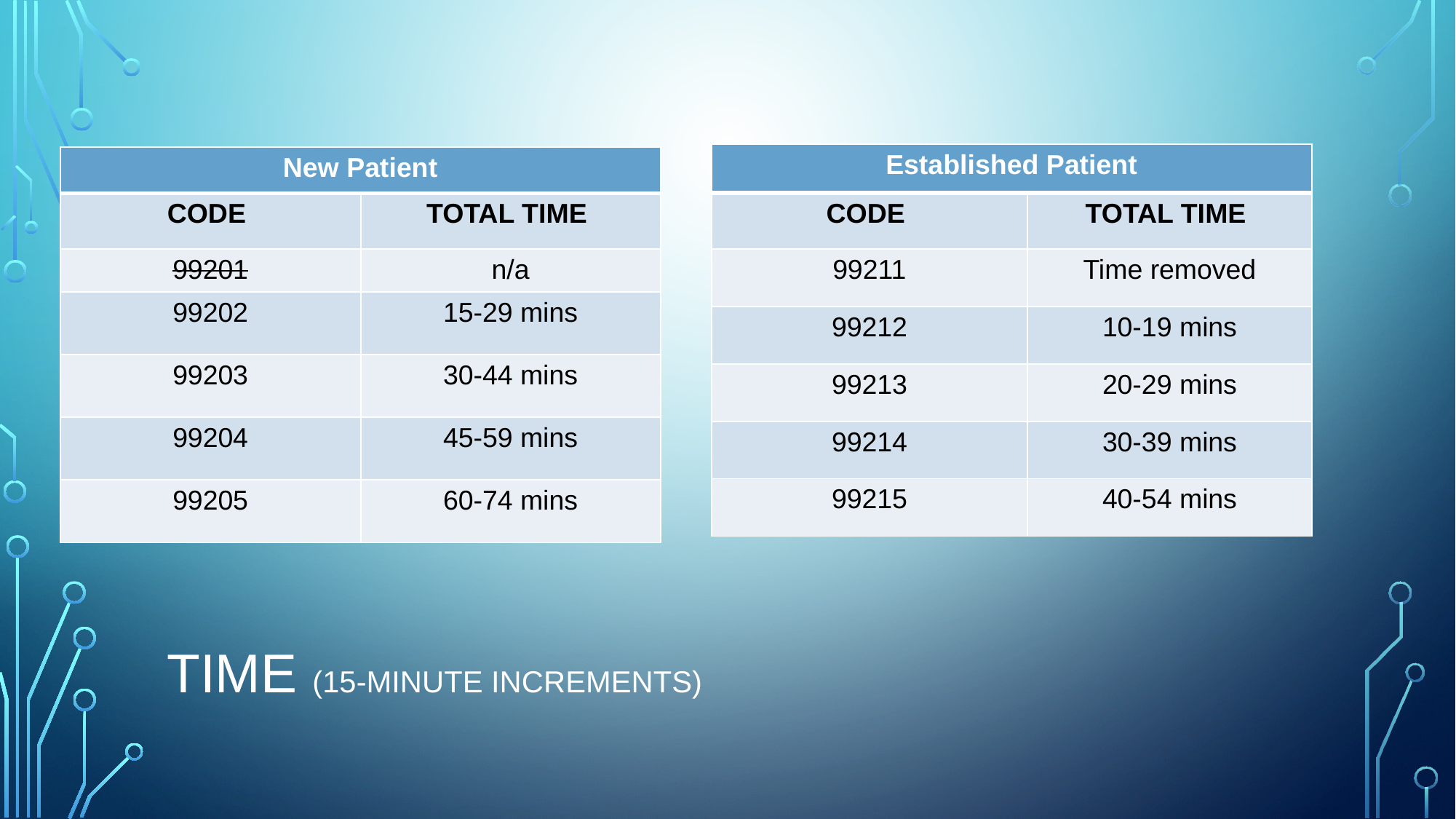

| Established Patient |  |
| --- | --- |
| CODE | TOTAL TIME |
| 99211 | Time removed |
| 99212 | 10-19 mins |
| 99213 | 20-29 mins |
| 99214 | 30-39 mins |
| 99215 | 40-54 mins |
| New Patient |  |
| --- | --- |
| CODE | TOTAL TIME |
| 99201 | n/a |
| 99202 | 15-29 mins |
| 99203 | 30-44 mins |
| 99204 | 45-59 mins |
| 99205 | 60-74 mins |
# TIME (15-minute increments)